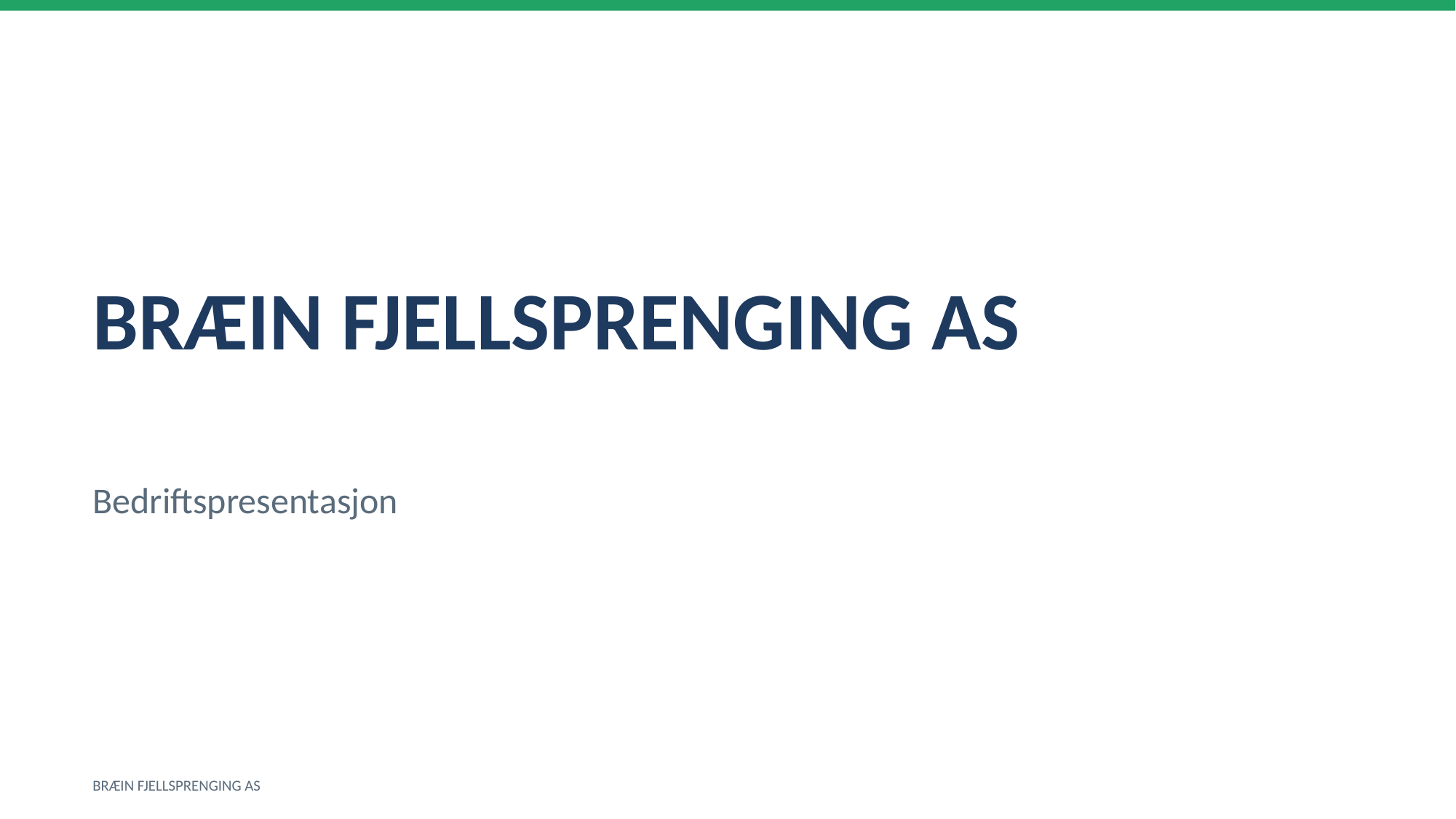

BRÆIN FJELLSPRENGING AS
Bedriftspresentasjon
BRÆIN FJELLSPRENGING AS